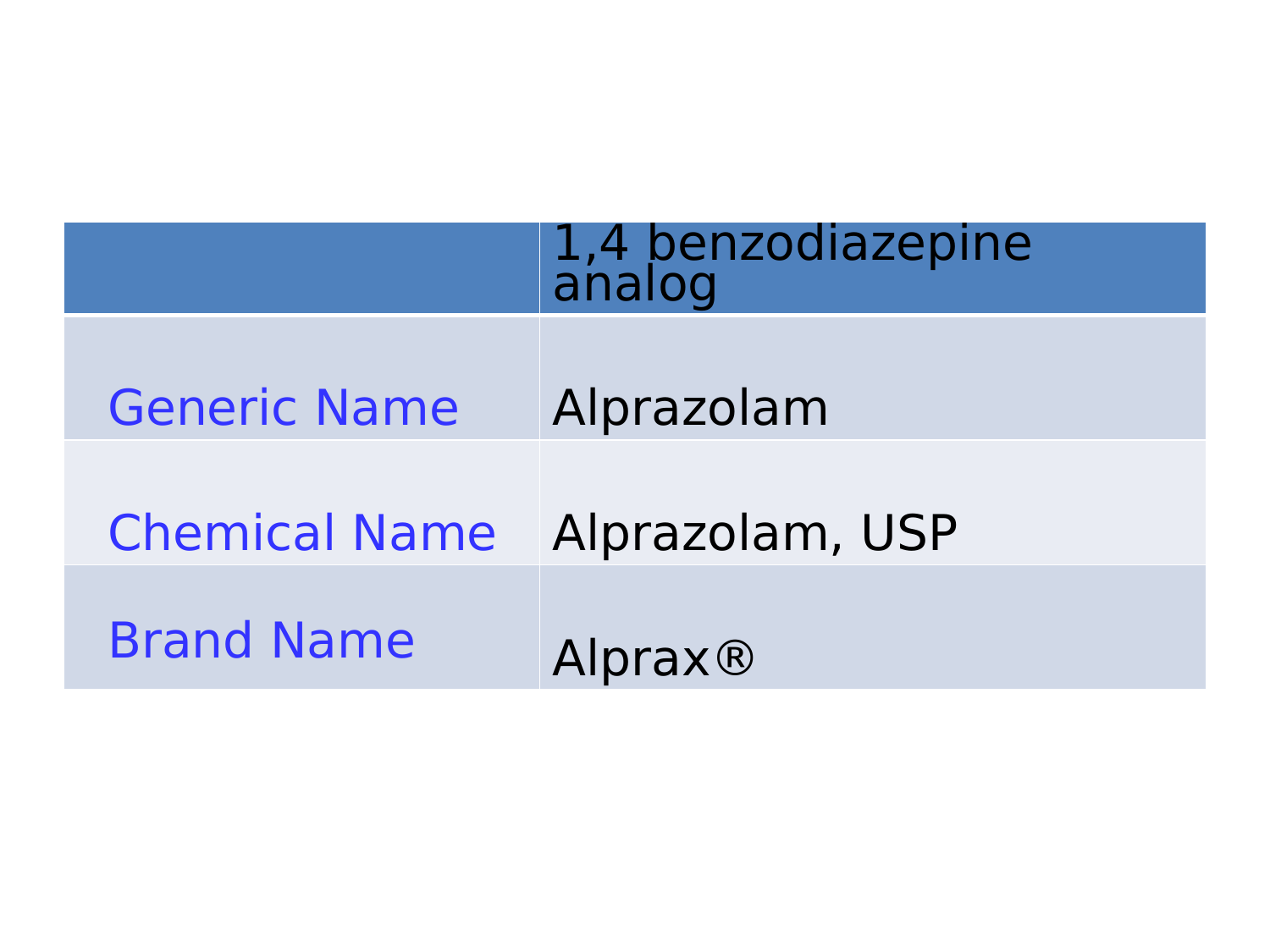

#
|  | 1,4 benzodiazepine analog |
| --- | --- |
| Generic Name | Alprazolam |
| Chemical Name | Alprazolam, USP |
| Brand Name | Alprax® |